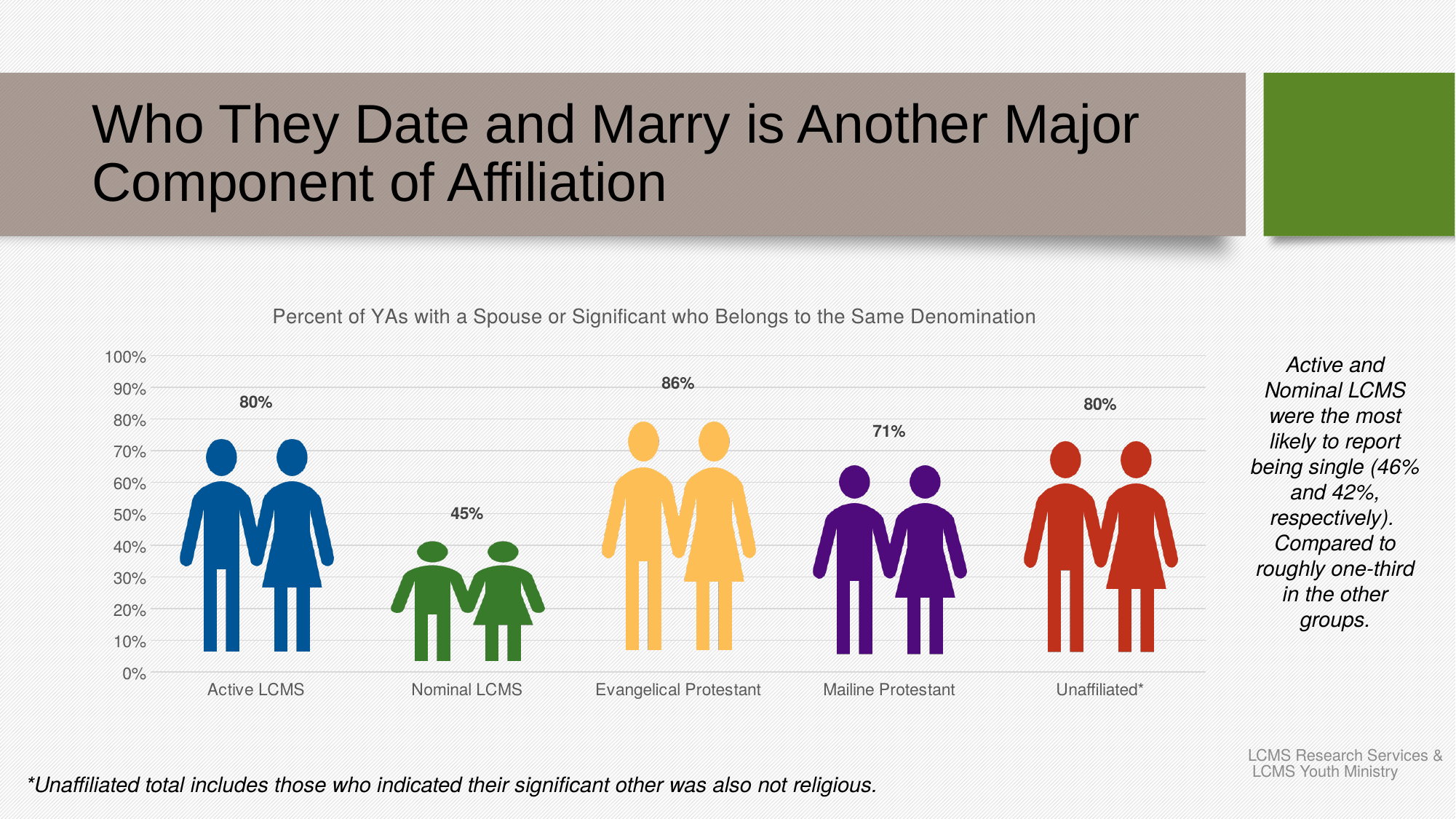

# Who They Date and Marry is Another Major Component of Affiliation

### Chart: Percent of YAs with a Spouse or Significant who Belongs to the Same Denomination

| Category | Sig Other Same Faith/Denom |
|---|---|
| Active LCMS | 0.804 |
| Nominal LCMS | 0.45 |
| Evangelical Protestant | 0.863 |
| Mailine Protestant | 0.711 |
| Unaffiliated* | 0.796 |
Active and Nominal LCMS were the most likely to report being single (46% and 42%, respectively).
Compared to roughly one-third in the other groups.
LCMS Research Services & LCMS Youth Ministry
*Unaffiliated total includes those who indicated their significant other was also not religious.